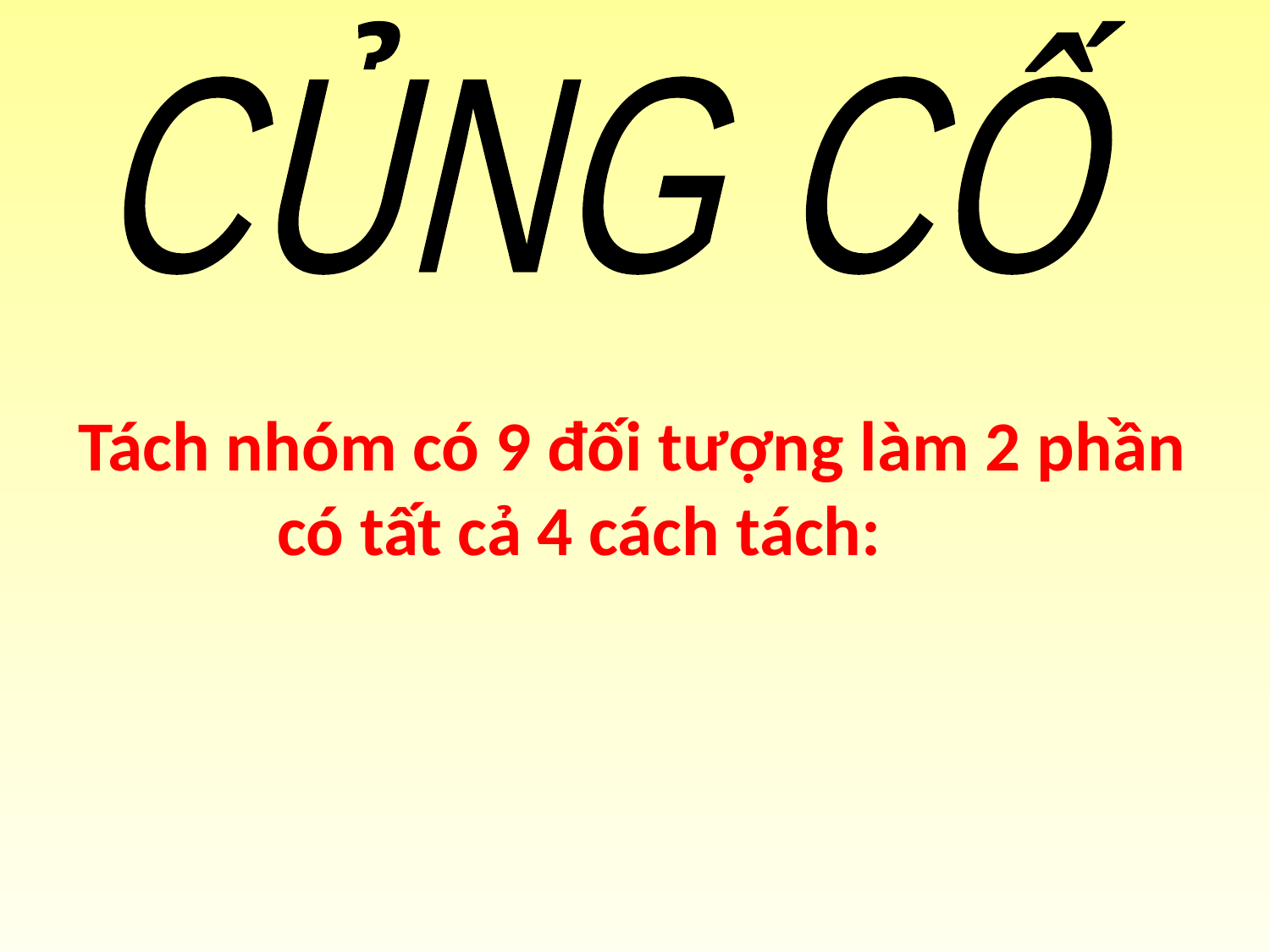

CỦNG CỐ
Tách nhóm có 9 đối tượng làm 2 phần
                có tất cả 4 cách tách: